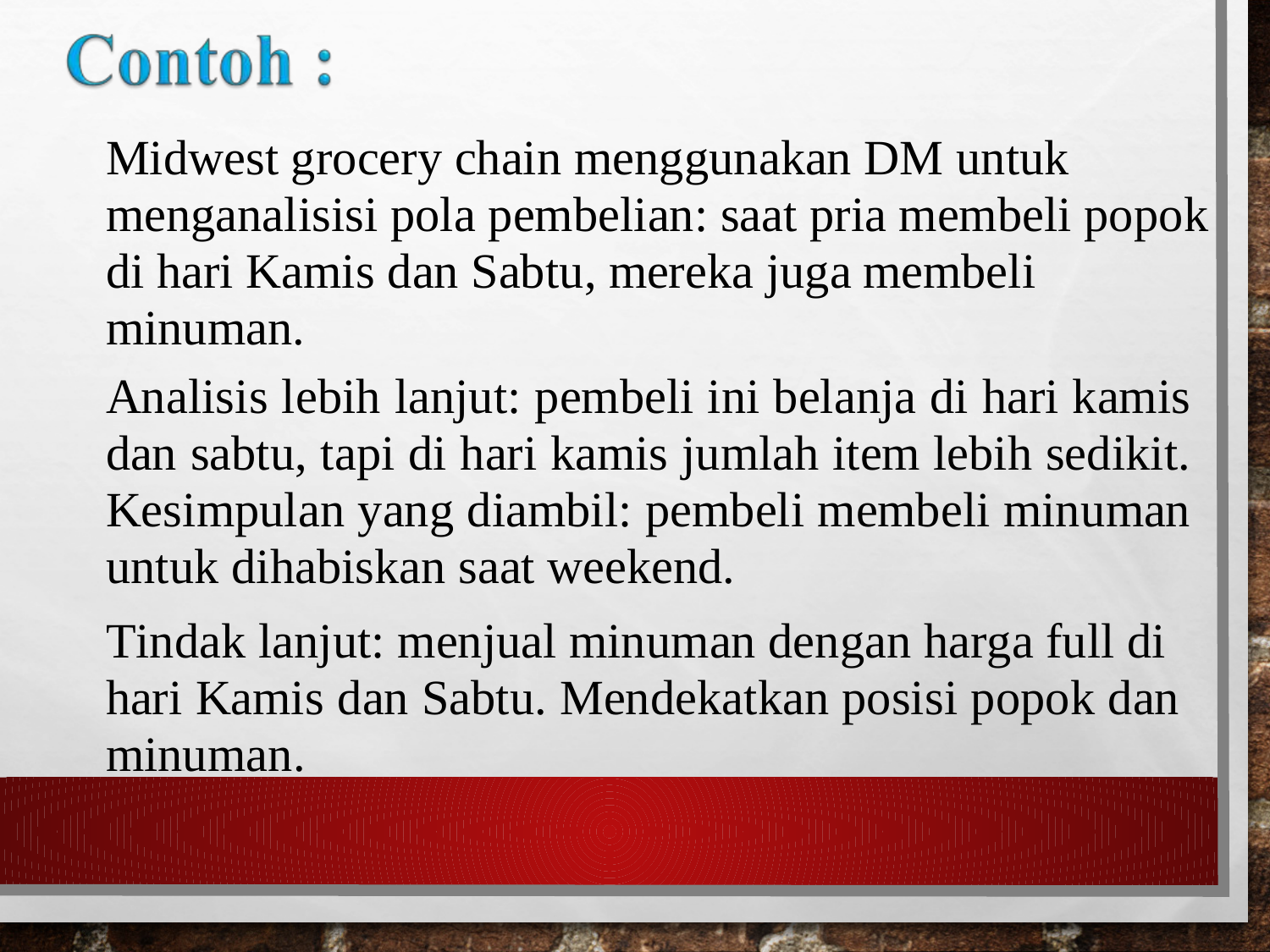

Midwest grocery chain menggunakan DM untuk
menganalisisi pola pembelian: saat pria membeli popok
di hari Kamis dan Sabtu, mereka juga membeli
minuman.
Analisis lebih lanjut: pembeli ini belanja di hari kamis
dan sabtu, tapi di hari kamis jumlah item lebih sedikit.
Kesimpulan yang diambil: pembeli membeli minuman
untuk dihabiskan saat weekend.
Tindak lanjut: menjual minuman dengan harga full di
hari Kamis dan Sabtu. Mendekatkan posisi popok dan
minuman.